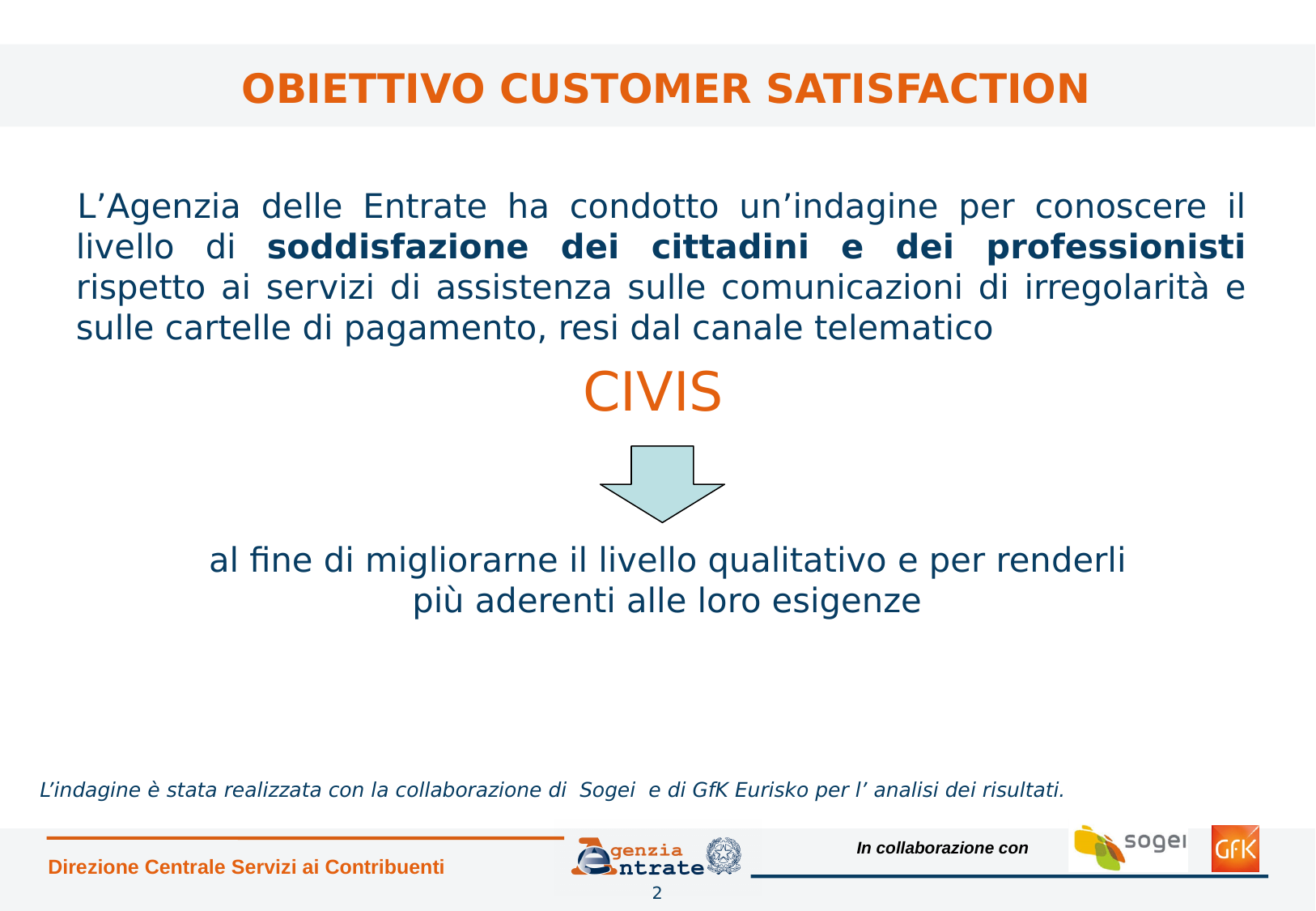

# OBIETTIVO CUSTOMER SATISFACTION
L’Agenzia delle Entrate ha condotto un’indagine per conoscere il livello di soddisfazione dei cittadini e dei professionisti rispetto ai servizi di assistenza sulle comunicazioni di irregolarità e sulle cartelle di pagamento, resi dal canale telematico
CIVIS

al fine di migliorarne il livello qualitativo e per renderli più aderenti alle loro esigenze
L’indagine è stata realizzata con la collaborazione di  Sogei  e di GfK Eurisko per l’ analisi dei risultati.
Direzione Centrale Servizi ai Contribuenti
2